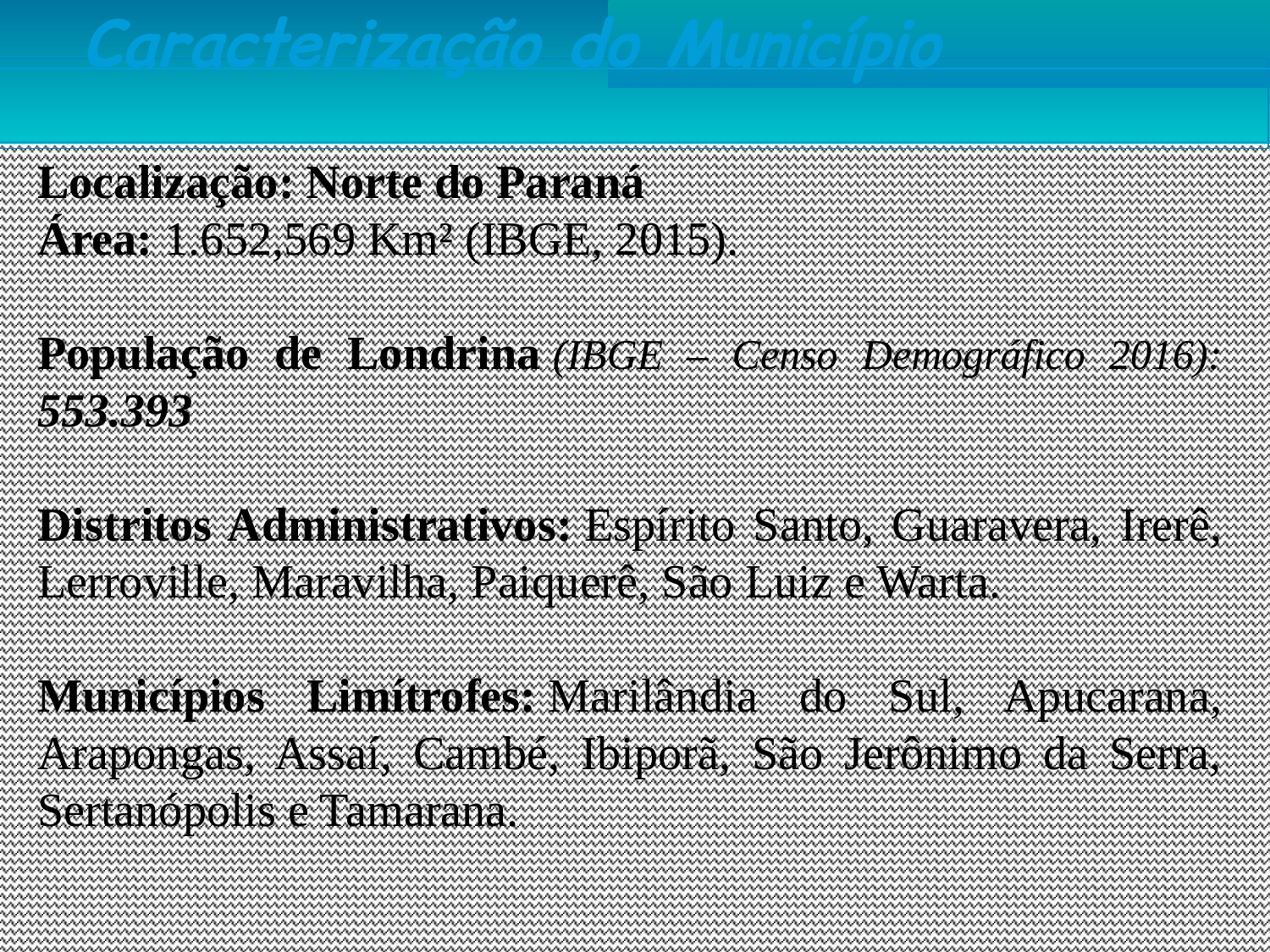

Caracterização do Município

Localização: Norte do Paraná
Área: 1.652,569 Km² (IBGE, 2015).

População de Londrina (IBGE – Censo Demográfico 2016): 553.393

Distritos Administrativos: Espírito Santo, Guaravera, Irerê, Lerroville, Maravilha, Paiquerê, São Luiz e Warta.

Municípios Limítrofes: Marilândia do Sul, Apucarana, Arapongas, Assaí, Cambé, Ibiporã, São Jerônimo da Serra, Sertanópolis e Tamarana.